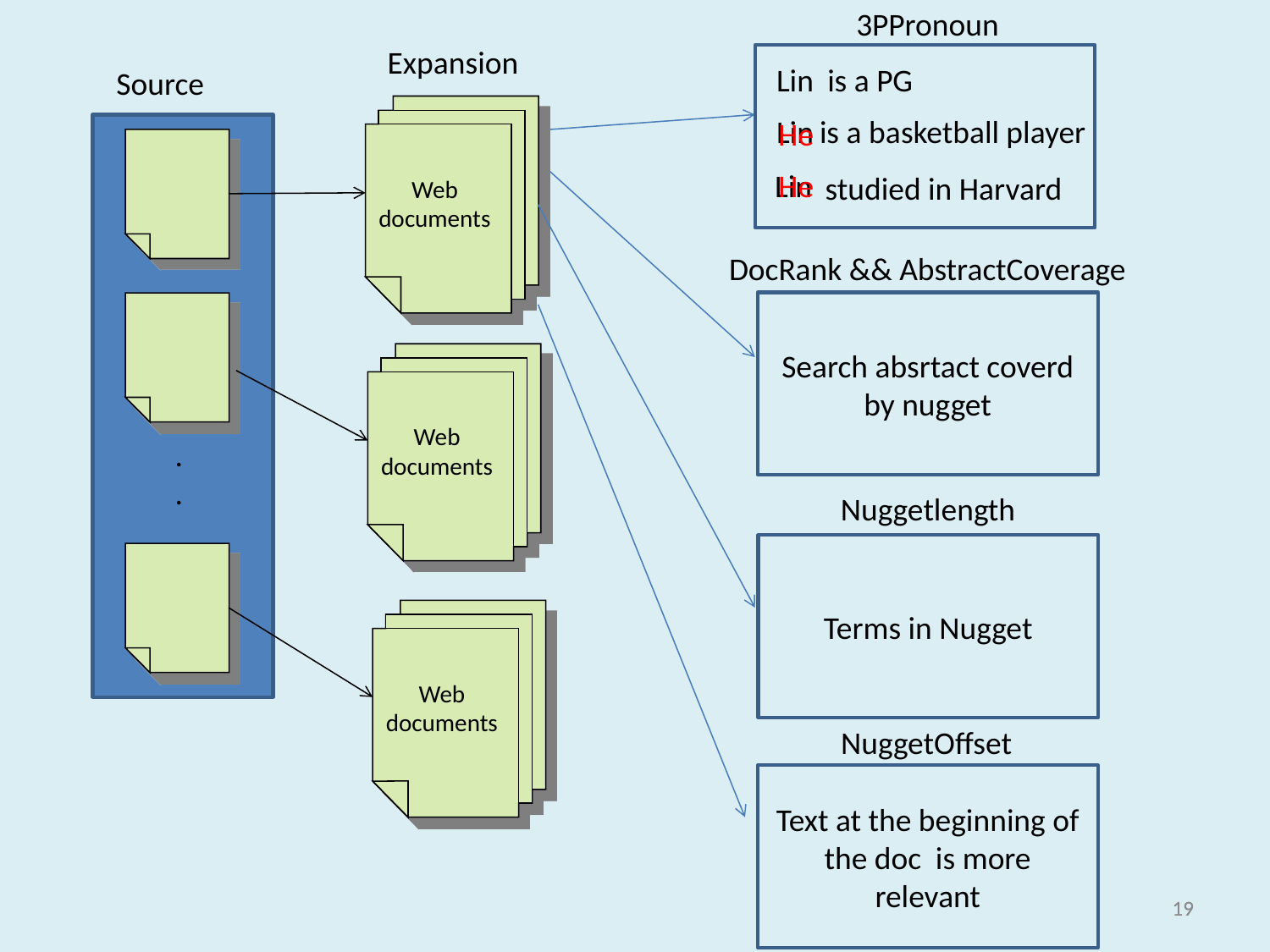

3PPronoun
Expansion

is a PG
Lin
Source

Web
documents
is a basketball player
Lin
He

.
.

Lin
He
studied in Harvard
DocRank && AbstractCoverage
Search absrtact coverd by nugget

Web
documents
Nuggetlength
Terms in Nugget

Web
documents
NuggetOffset
Text at the beginning of the doc  is more relevant
19
19